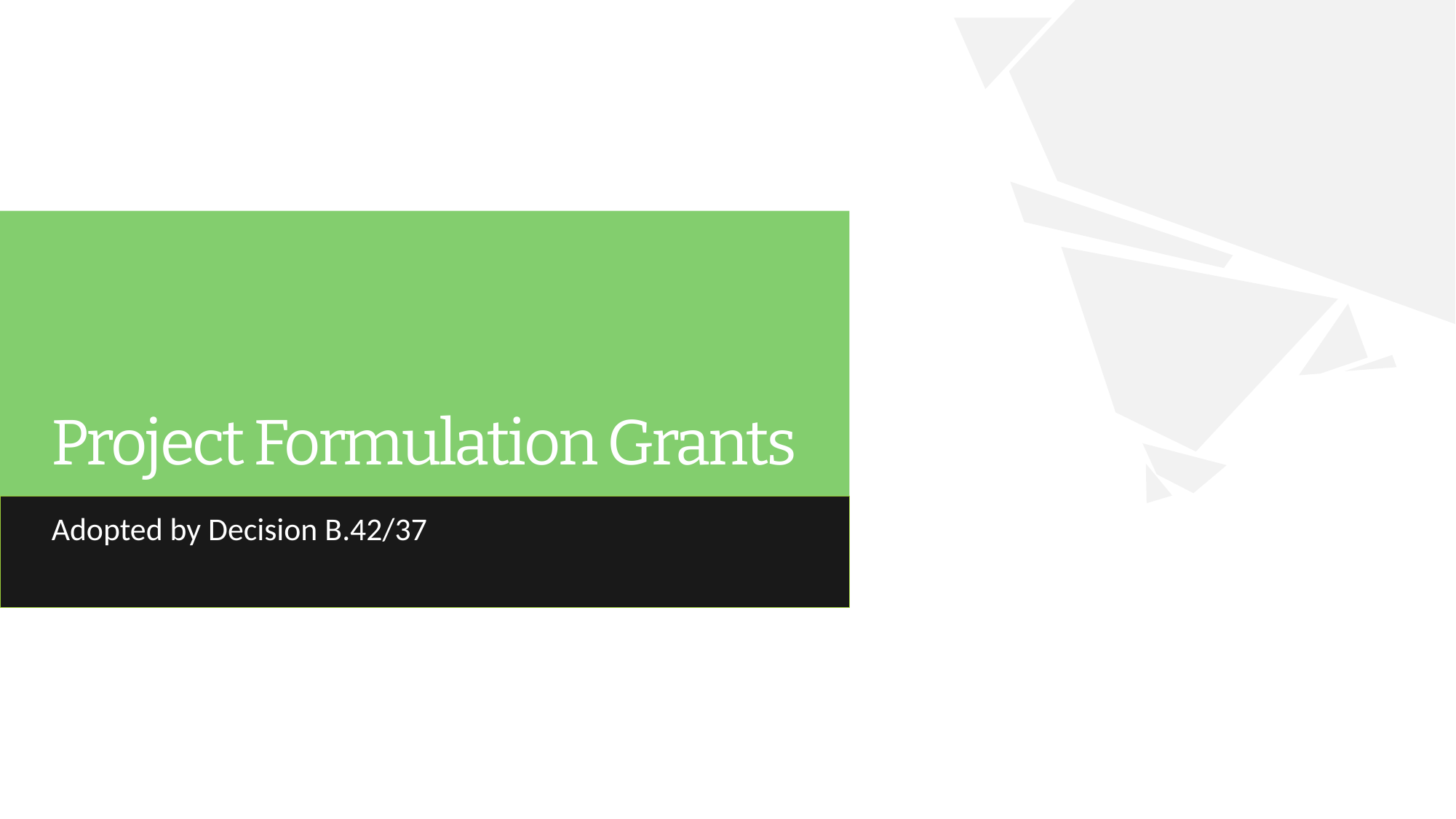

# Project Formulation Grants
Adopted by Decision B.42/37